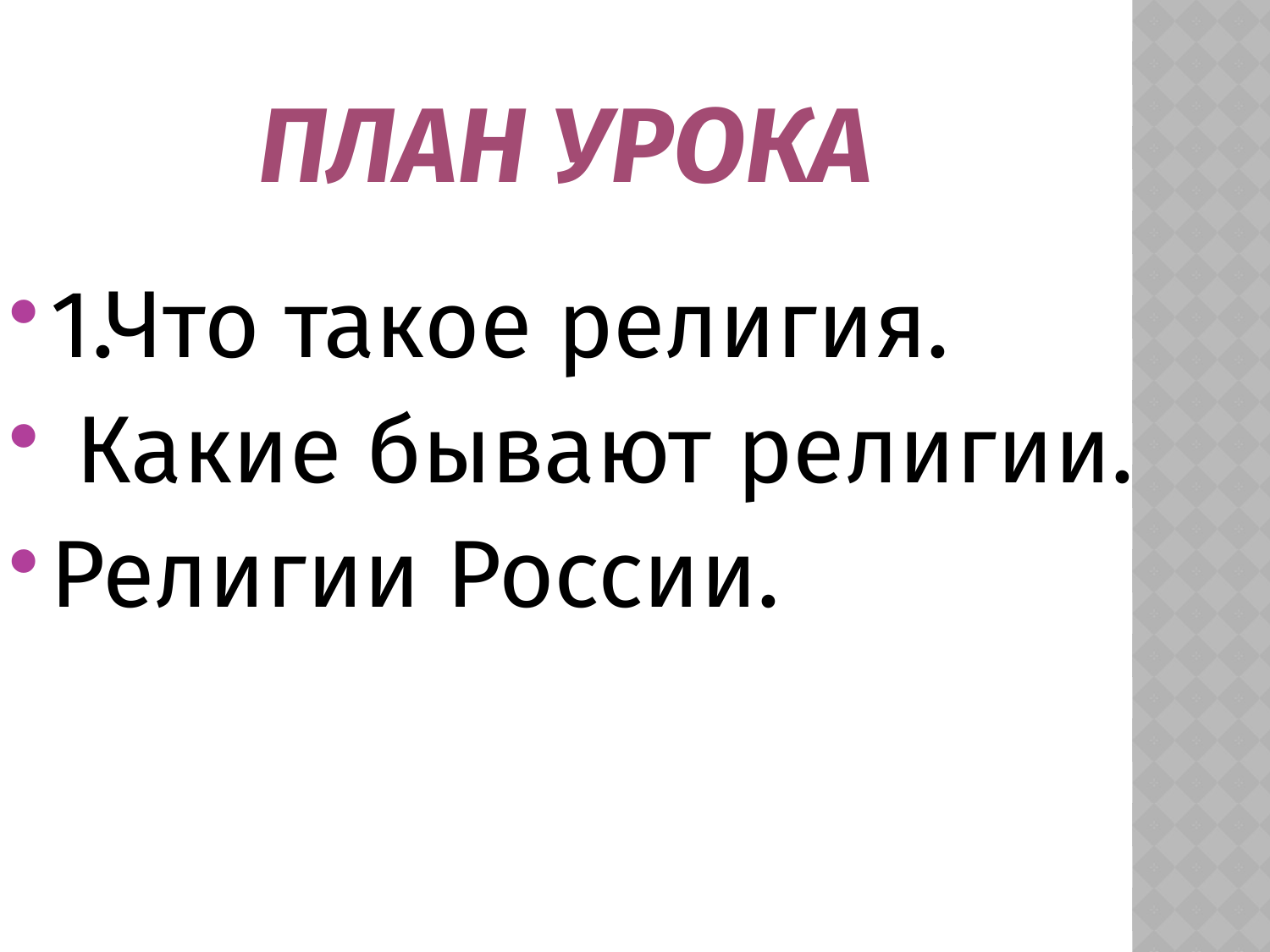

# План урока
1.Что такое религия.
 Какие бывают религии.
Религии России.